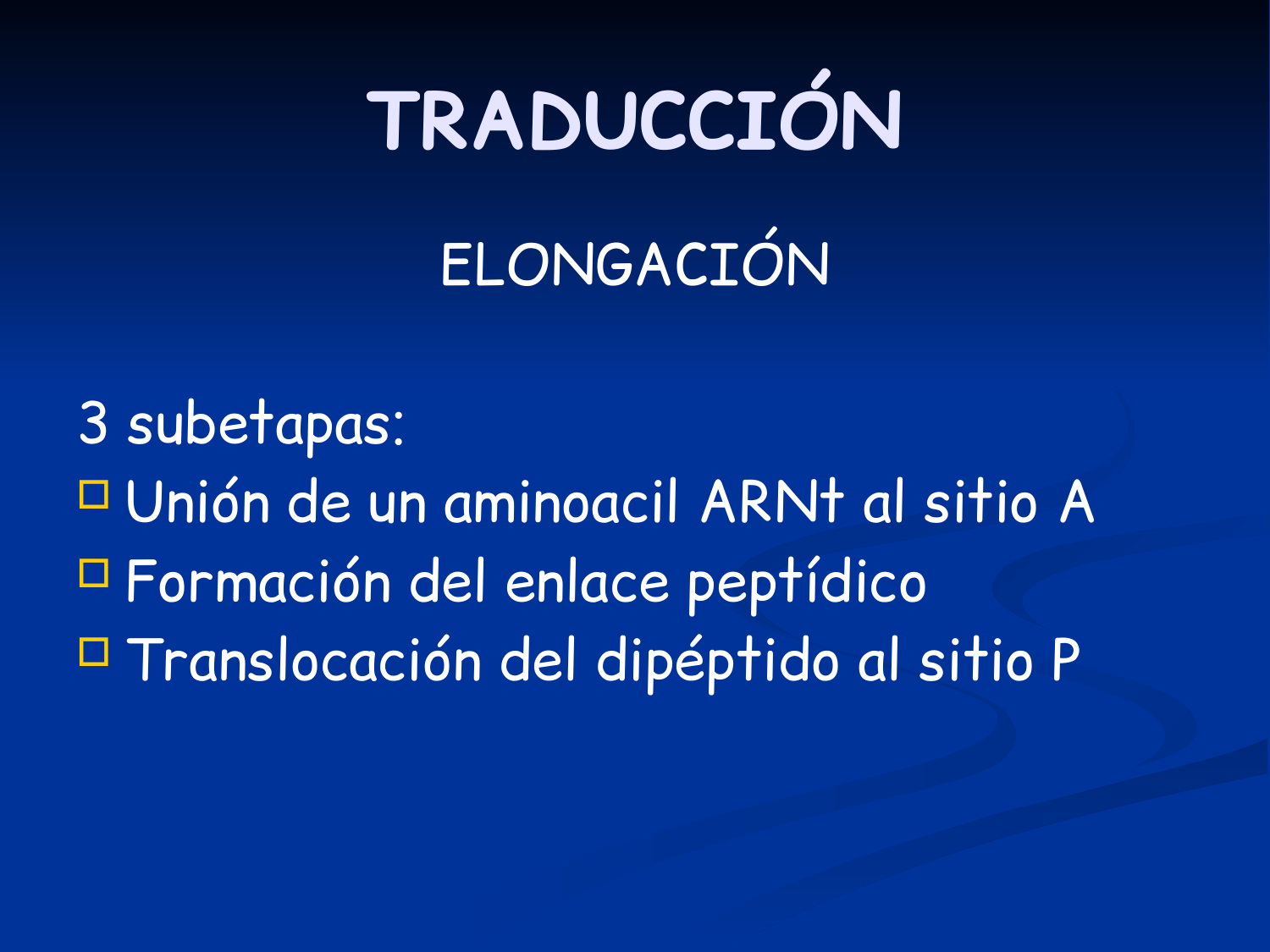

# TRADUCCIÓN
ELONGACIÓN

3 subetapas:
Unión de un aminoacil ARNt al sitio A
Formación del enlace peptídico
Translocación del dipéptido al sitio P